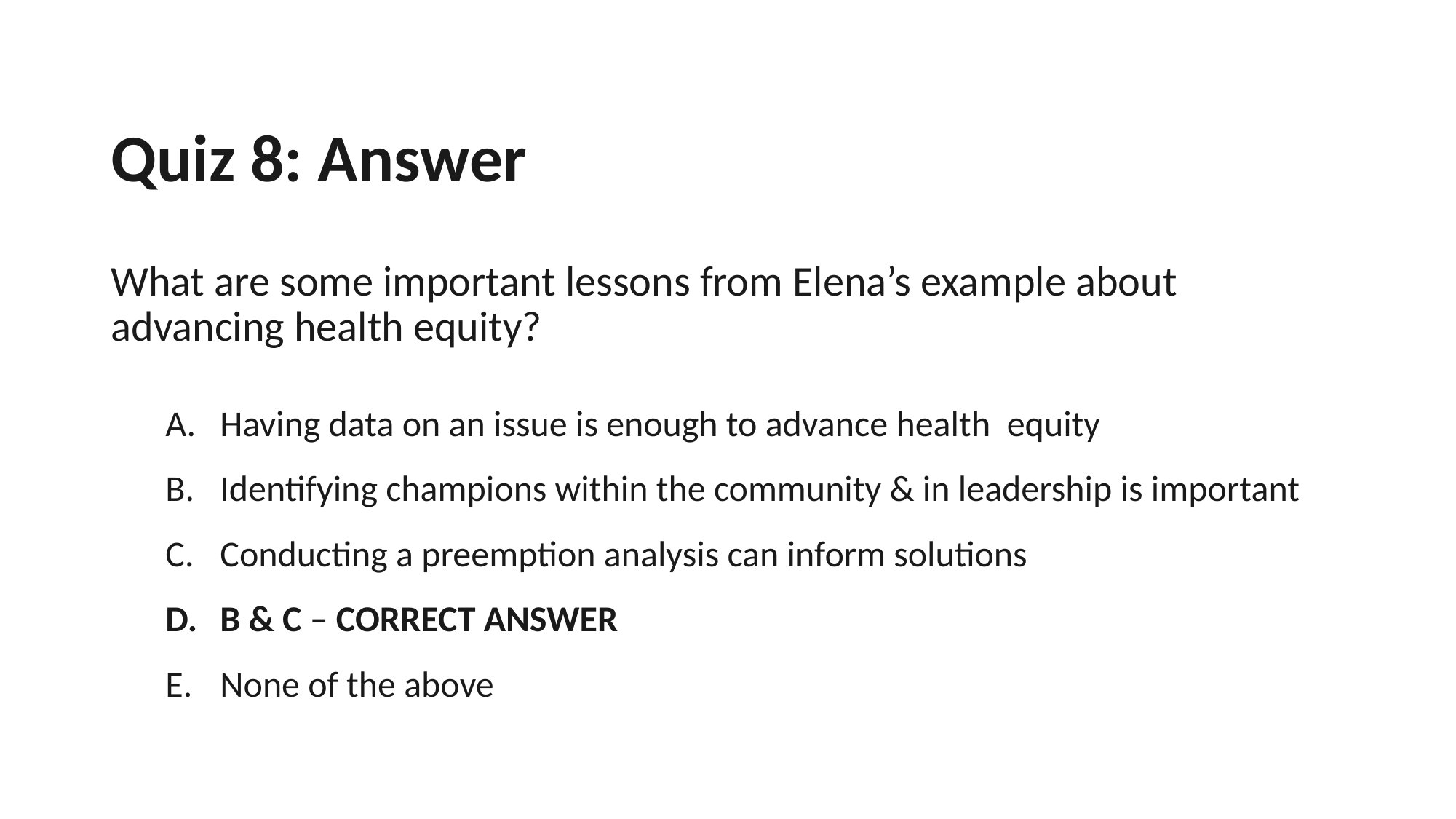

# Quiz 8: Answer
What are some important lessons from Elena’s example about advancing health equity?
Having data on an issue is enough to advance health  equity
Identifying champions within the community & in leadership is important
Conducting a preemption analysis can inform solutions
B & C – CORRECT ANSWER
None of the above